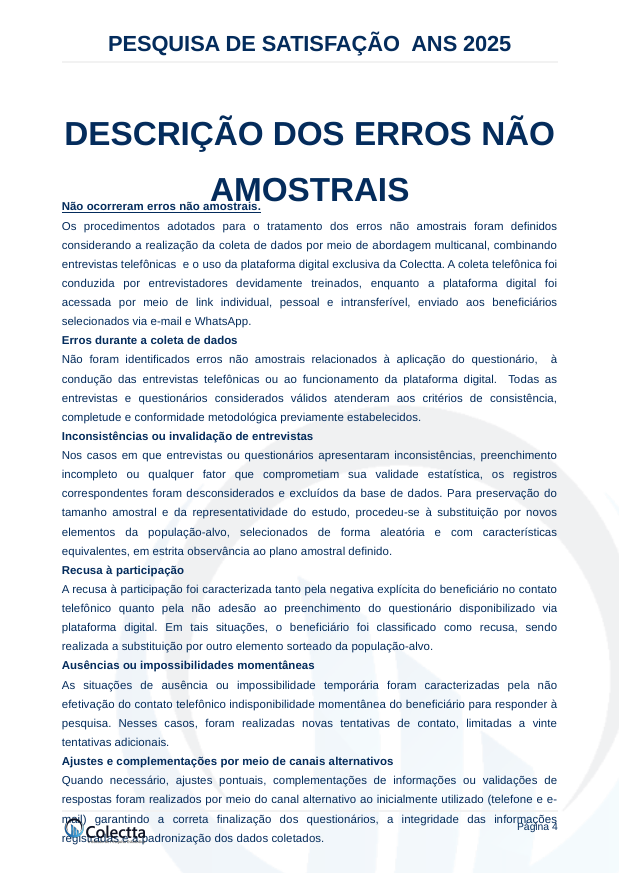

PESQUISA DE SATISFAÇÃO  ANS 2025
PESQUISA DE SATISFAÇÃO DA ANS 2025
DESCRIÇÃO DOS ERROS NÃO AMOSTRAIS
Não ocorreram erros não amostrais.
Os procedimentos adotados para o tratamento dos erros não amostrais foram definidos considerando a realização da coleta de dados por meio de abordagem multicanal, combinando entrevistas telefônicas  e o uso da plataforma digital exclusiva da Colectta. A coleta telefônica foi conduzida por entrevistadores devidamente treinados, enquanto a plataforma digital foi acessada por meio de link individual, pessoal e intransferível, enviado aos beneficiários selecionados via e-mail e WhatsApp.
Erros durante a coleta de dados
Não foram identificados erros não amostrais relacionados à aplicação do questionário,  à condução das entrevistas telefônicas ou ao funcionamento da plataforma digital.  Todas as entrevistas e questionários considerados válidos atenderam aos critérios de consistência, completude e conformidade metodológica previamente estabelecidos.
Inconsistências ou invalidação de entrevistas
Nos casos em que entrevistas ou questionários apresentaram inconsistências, preenchimento incompleto ou qualquer fator que comprometiam sua validade estatística, os registros correspondentes foram desconsiderados e excluídos da base de dados. Para preservação do tamanho amostral e da representatividade do estudo, procedeu-se à substituição por novos elementos da população-alvo, selecionados de forma aleatória e com características equivalentes, em estrita observância ao plano amostral definido.
Recusa à participação
A recusa à participação foi caracterizada tanto pela negativa explícita do beneficiário no contato telefônico quanto pela não adesão ao preenchimento do questionário disponibilizado via plataforma digital. Em tais situações, o beneficiário foi classificado como recusa, sendo realizada a substituição por outro elemento sorteado da população-alvo.
Ausências ou impossibilidades momentâneas
As situações de ausência ou impossibilidade temporária foram caracterizadas pela não efetivação do contato telefônico indisponibilidade momentânea do beneficiário para responder à pesquisa. Nesses casos, foram realizadas novas tentativas de contato, limitadas a vinte tentativas adicionais.
Ajustes e complementações por meio de canais alternativos
Quando necessário, ajustes pontuais, complementações de informações ou validações de respostas foram realizados por meio do canal alternativo ao inicialmente utilizado (telefone e e-mail) garantindo a correta finalização dos questionários, a integridade das informações registradas e a padronização dos dados coletados.

Página 4